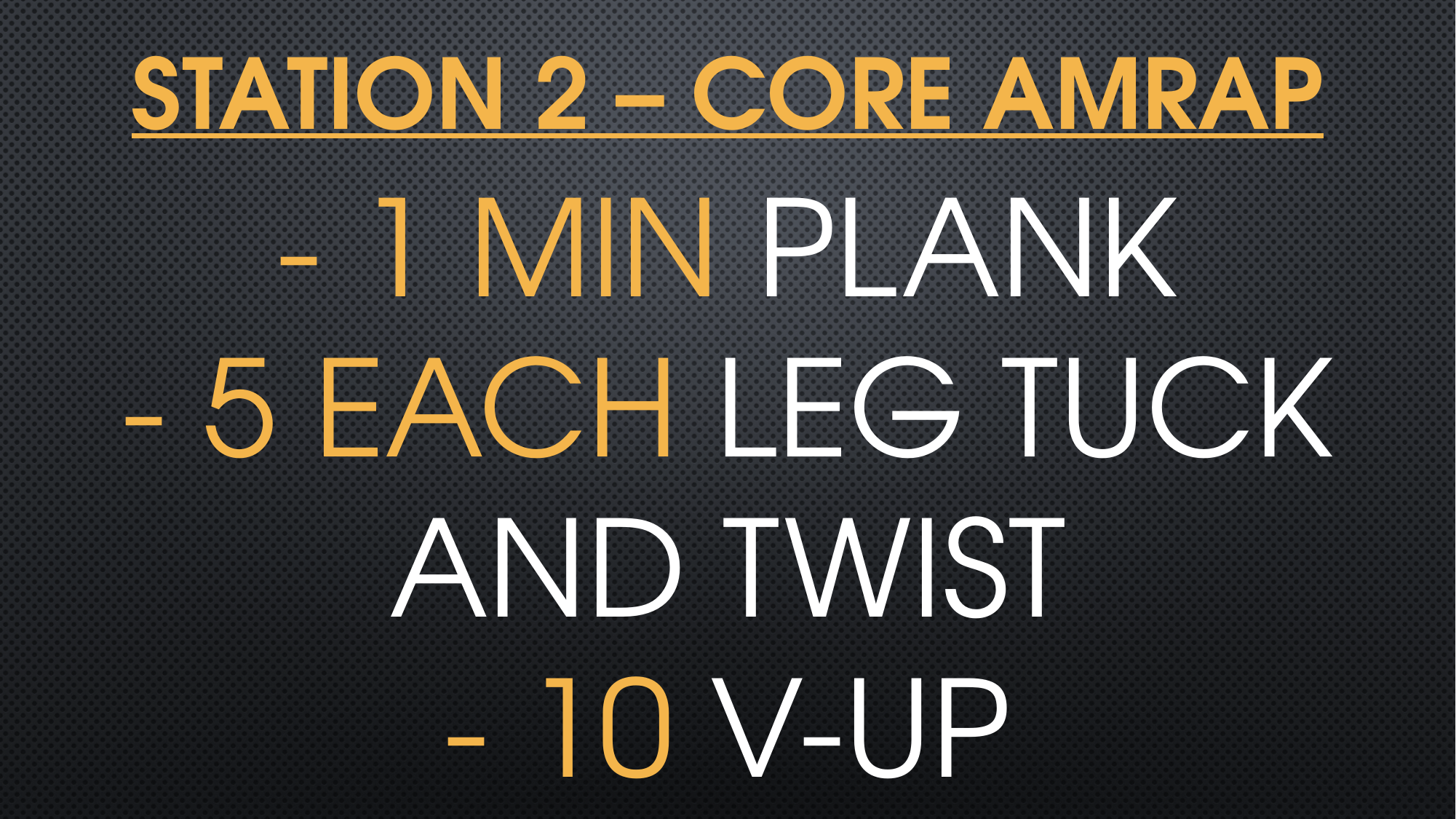

# Station 2 – CORE AMRAP
- 1 min Plank
- 5 each Leg Tuck and Twist
- 10 V-up